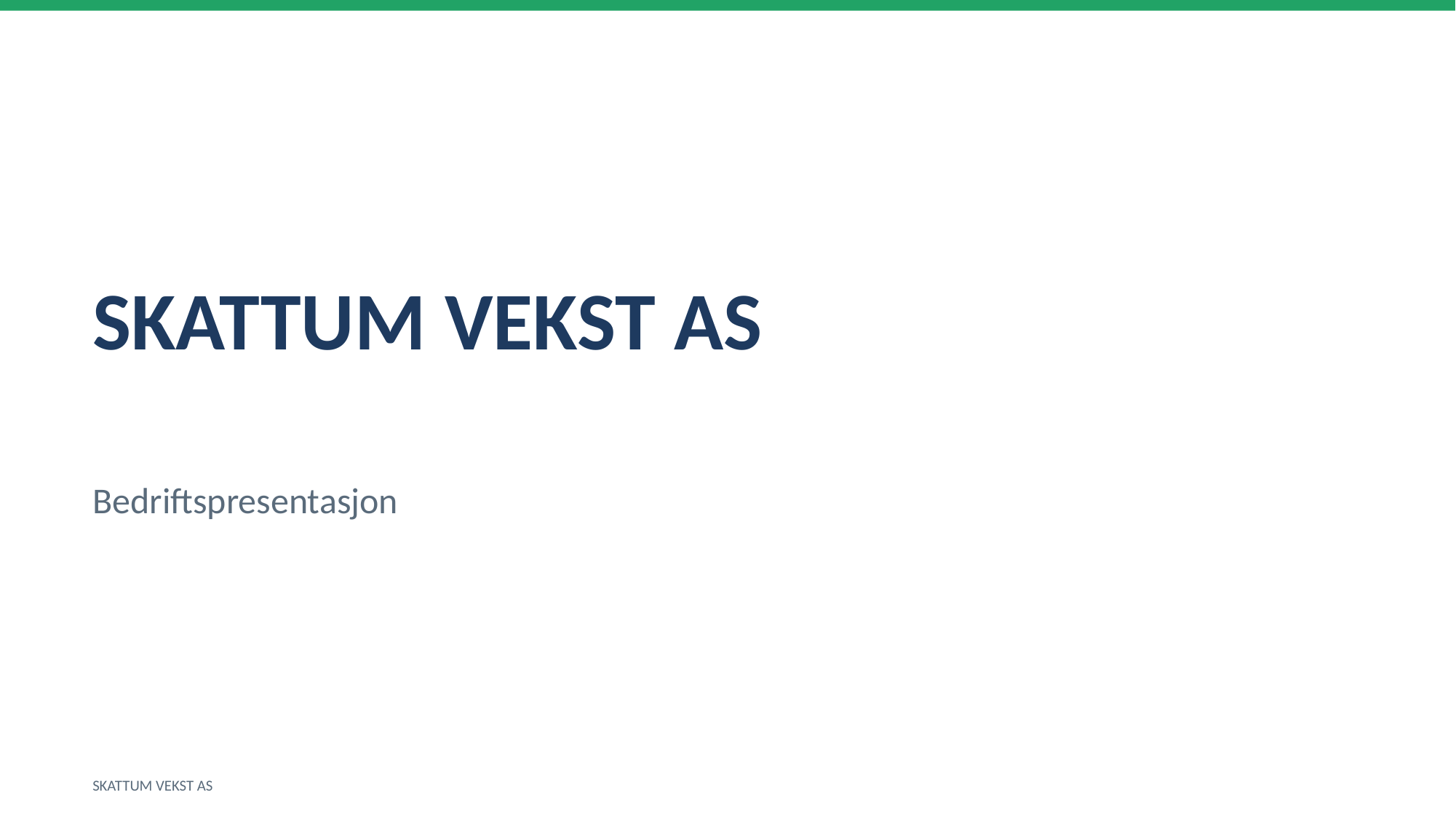

SKATTUM VEKST AS
Bedriftspresentasjon
SKATTUM VEKST AS